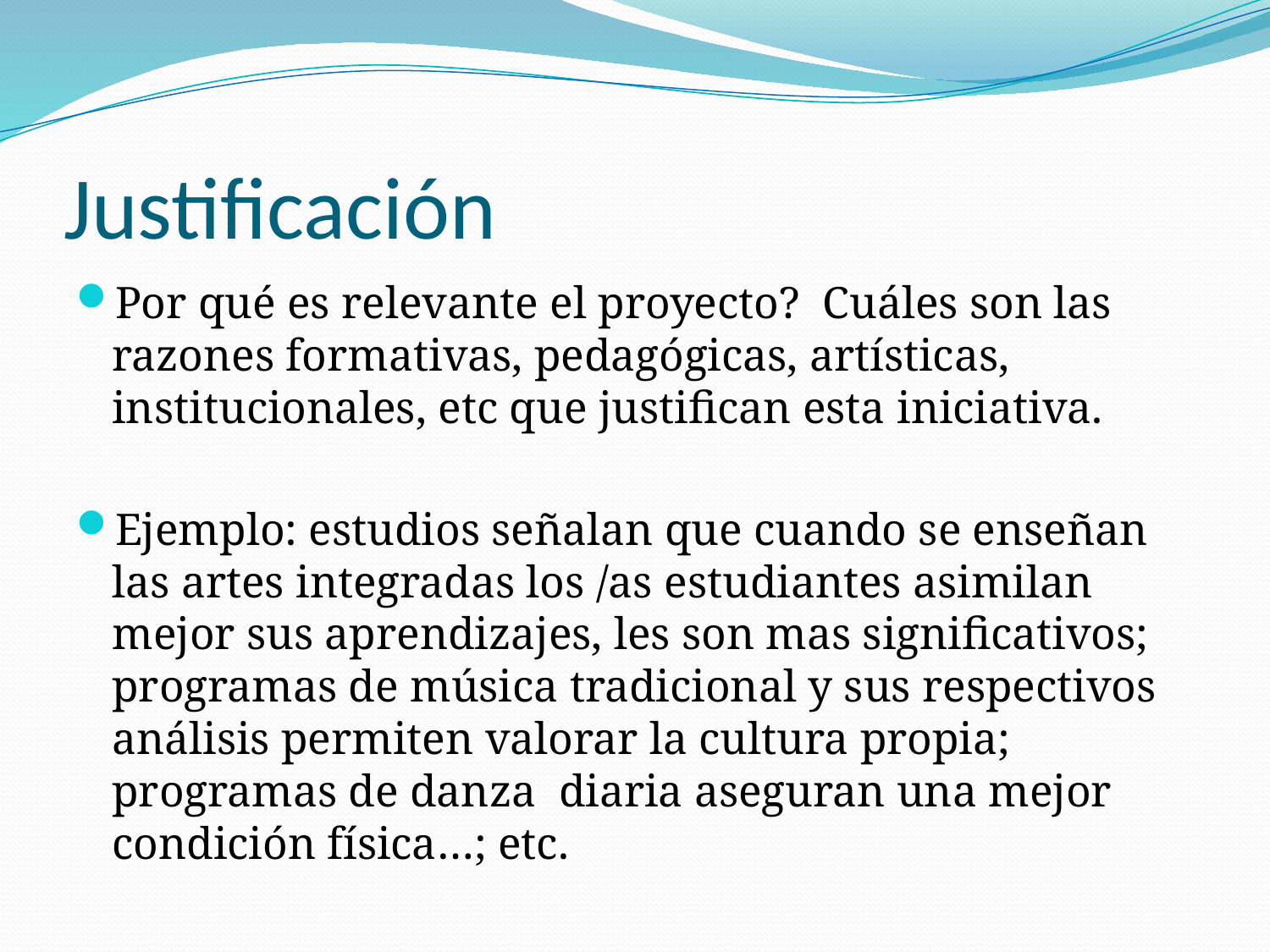

# Justificación
Por qué es relevante el proyecto?  Cuáles son las razones formativas, pedagógicas, artísticas, institucionales, etc que justifican esta iniciativa.

Ejemplo: estudios señalan que cuando se enseñan las artes integradas los /as estudiantes asimilan mejor sus aprendizajes, les son mas significativos; programas de música tradicional y sus respectivos análisis permiten valorar la cultura propia; programas de danza  diaria aseguran una mejor condición física…; etc.